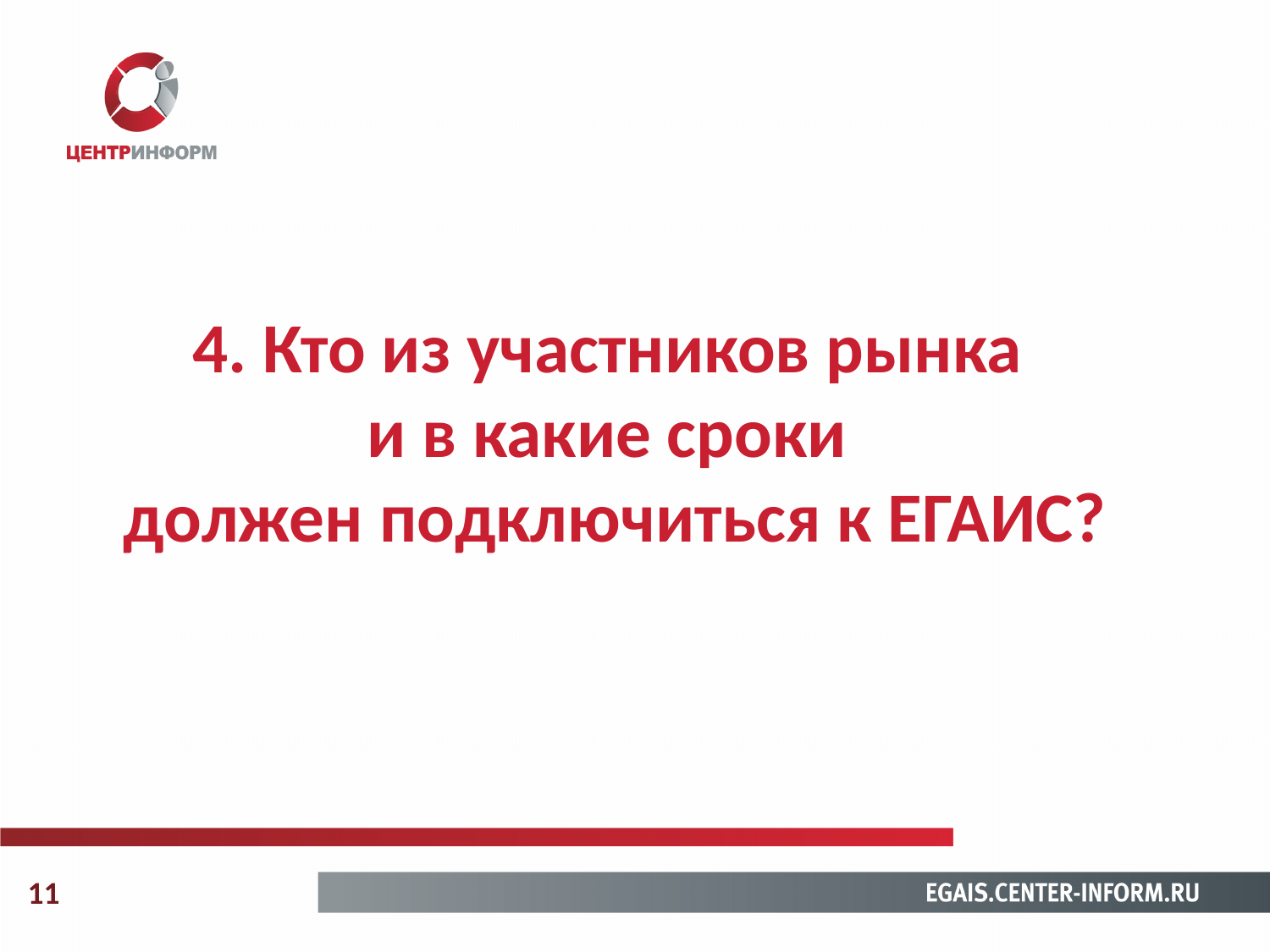

4. Кто из участников рынка
и в какие сроки
должен подключиться к ЕГАИС?
11